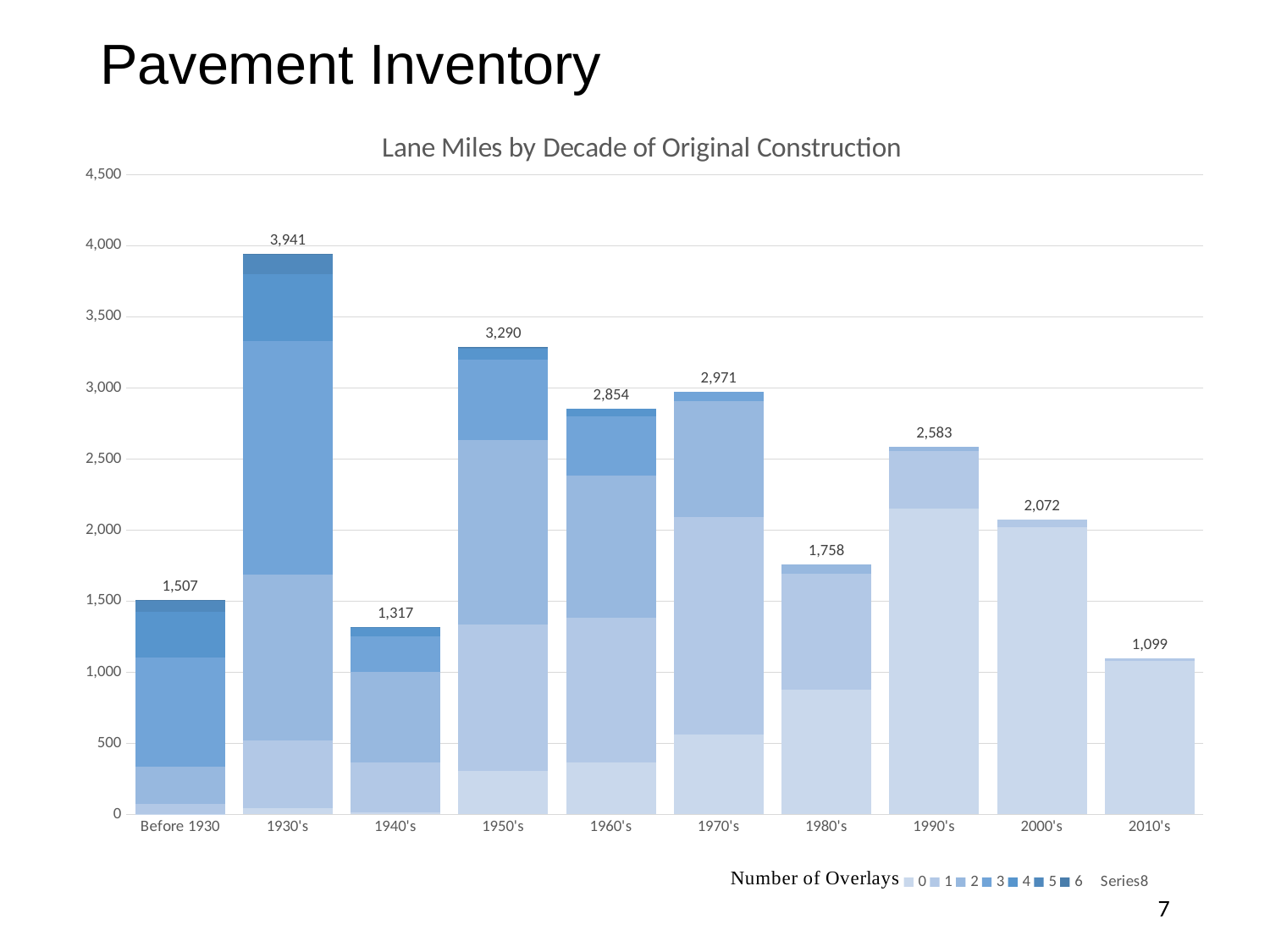

# Pavement Inventory

### Chart: Lane Miles by Decade of Original Construction

| Category | 0 | 1 | 2 | 3 | 4 | 5 | 6 |  |
|---|---|---|---|---|---|---|---|---|
| Before 1930 | 3.39 | 70.22999999999999 | 262.97 | 764.7999999999998 | 326.3 | 78.46000000000001 | 0.66 | 1506.81 |
| 1930's | 45.18 | 474.92000000000024 | 1164.7199999999993 | 1647.2800000000002 | 467.86999999999983 | 138.23999999999998 | 2.46 | 3940.6699999999996 |
| 1940's | 12.2 | 353.40999999999985 | 636.5 | 251.20000000000002 | 59.86999999999999 | 3.47 | 0.0 | 1316.6499999999999 |
| 1950's | 305.37999999999994 | 1027.7300000000005 | 1302.3499999999997 | 560.9899999999999 | 80.13999999999999 | 8.950000000000001 | 4.02 | 3289.5599999999995 |
| 1960's | 367.38999999999993 | 1016.2099999999998 | 1002.01 | 415.28000000000003 | 53.52 | 0.0 | 0.0 | 2854.41 |
| 1970's | 562.0700000000002 | 1526.5000000000007 | 817.3699999999999 | 65.51 | 0.0 | 0.0 | 0.0 | 2971.4500000000007 |
| 1980's | 880.0999999999996 | 811.0600000000001 | 66.45 | 0.0 | 0.0 | 0.0 | 0.0 | 1757.6099999999997 |
| 1990's | 2150.3300000000017 | 406.63999999999993 | 25.91 | 0.0 | 0.0 | 0.0 | 0.0 | 2582.8800000000015 |
| 2000's | 2021.1 | 50.830000000000005 | 0.0 | 0.0 | 0.0 | 0.0 | 0.0 | 2071.93 |
| 2010's | 1080.2199999999998 | 19.09 | 0.0 | 0.0 | 0.0 | 0.0 | 0.0 | 1099.3099999999997 |
7